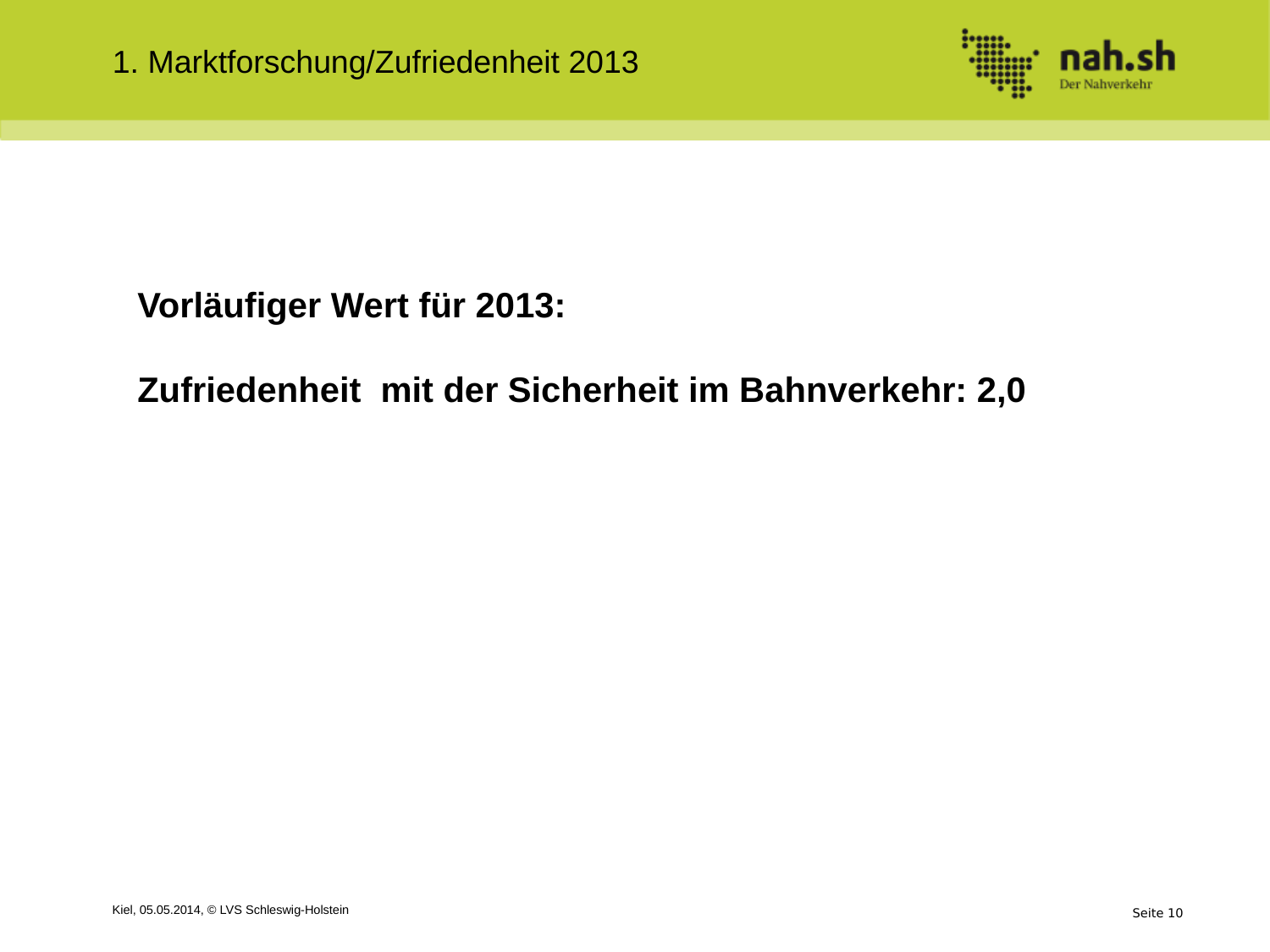

1. Marktforschung/Zufriedenheit 2013
Vorläufiger Wert für 2013:

Zufriedenheit  mit der Sicherheit im Bahnverkehr: 2,0
Kiel, 05.05.2014, © LVS Schleswig-Holstein